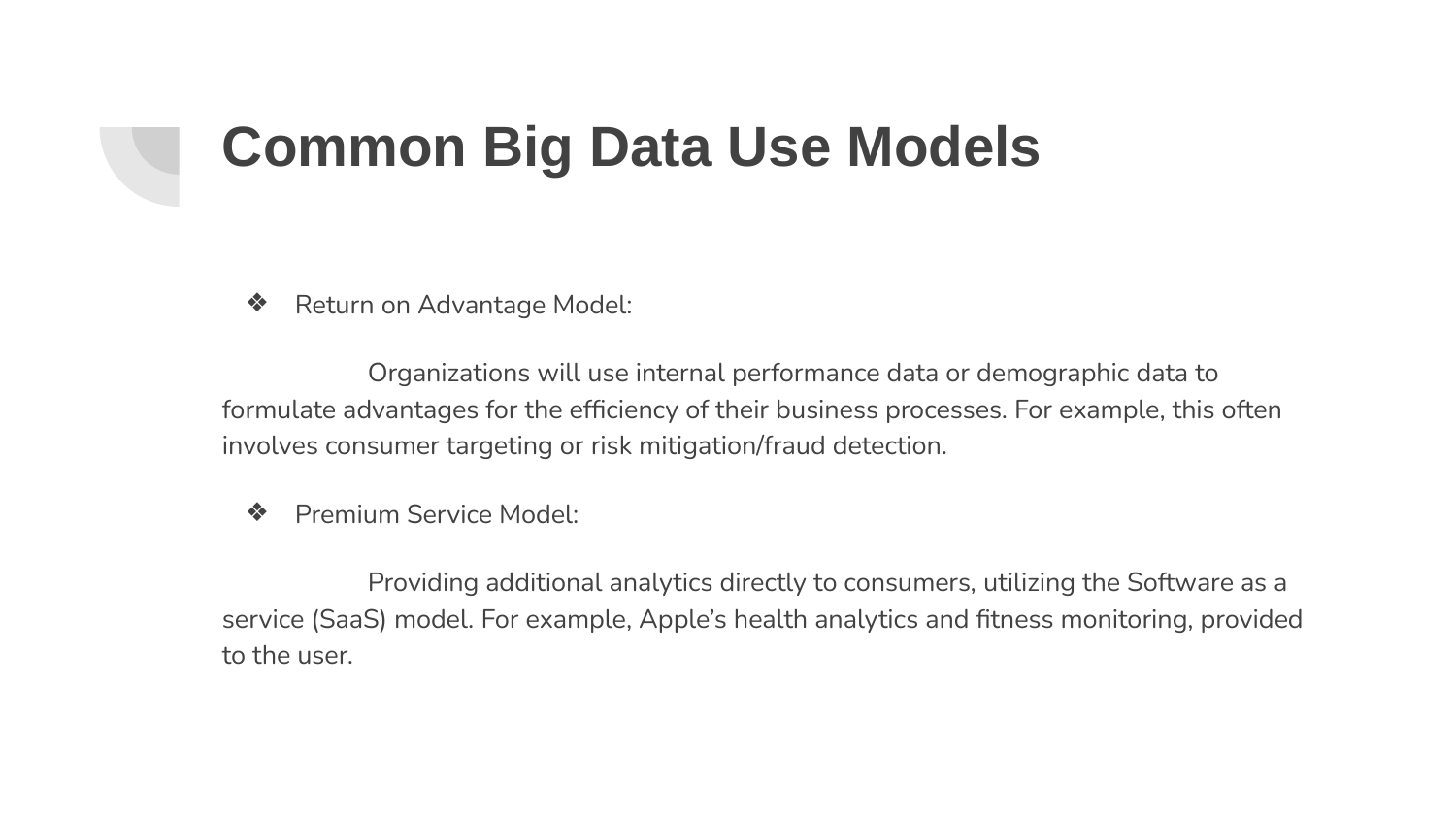

# Common Big Data Use Models
Return on Advantage Model:
	Organizations will use internal performance data or demographic data to formulate advantages for the efficiency of their business processes. For example, this often involves consumer targeting or risk mitigation/fraud detection.
Premium Service Model:
	Providing additional analytics directly to consumers, utilizing the Software as a service (SaaS) model. For example, Apple’s health analytics and fitness monitoring, provided to the user.